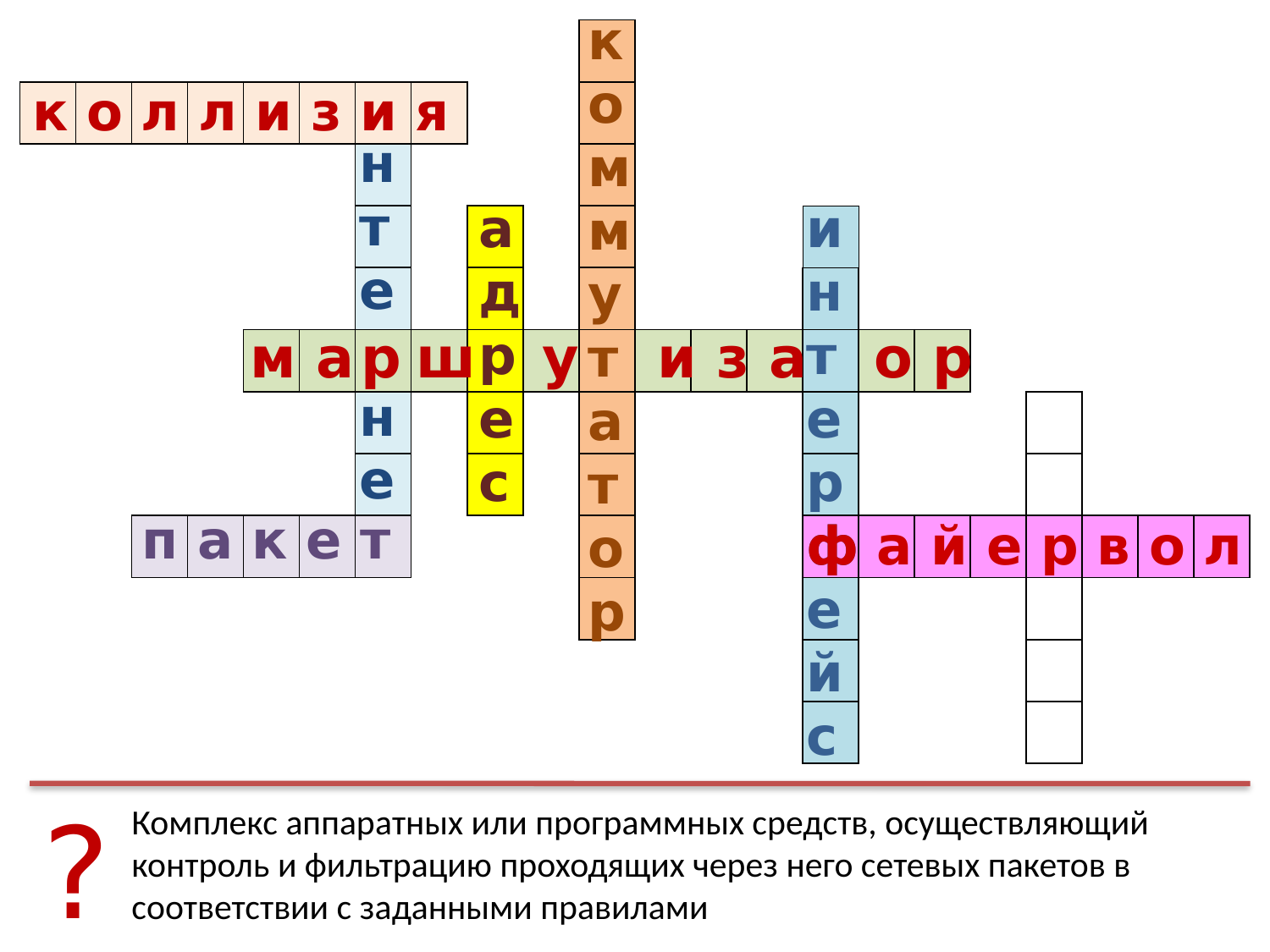

коммутатор
|  |  |  |  |  |  |  |  |  |  |  |  |  |  |  |  |  |  |  |  |  |  |
| --- | --- | --- | --- | --- | --- | --- | --- | --- | --- | --- | --- | --- | --- | --- | --- | --- | --- | --- | --- | --- | --- |
|  |  |  |  |  |  |  |  |  |  |  |  |  |  |  |  |  |  |  |  |  |  |
|  |  |  |  |  |  |  |  |  |  |  |  |  |  |  |  |  |  |  |  |  |  |
|  |  |  |  |  |  |  |  |  |  |  |  |  |  |  |  |  |  |  |  |  |  |
|  |  |  |  |  |  |  |  |  |  |  |  |  |  |  |  |  |  |  |  |  |  |
|  |  |  |  |  |  |  |  |  |  |  |  |  |  |  |  |  |  |  |  |  |  |
|  |  |  |  |  |  |  |  |  |  |  |  |  |  |  |  |  |  |  |  |  |  |
|  |  |  |  |  |  |  |  |  |  |  |  |  |  |  |  |  |  |  |  |  |  |
|  |  |  |  |  |  |  |  |  |  |  |  |  |  |  |  |  |  |  |  |  |  |
|  |  |  |  |  |  |  |  |  |  |  |  |  |  |  |  |  |  |  |  |  |  |
|  |  |  |  |  |  |  |  |  |  |  |  |  |  |  |  |  |  |  |  |  |  |
|  |  |  |  |  |  |  |  |  |  |  |  |  |  |  |  |  |  |  |  |  |  |

н
т
е

н
е
к о л л и з и я
адрес
интер
ф
ей
с
м а р ш      у    и з а    о р
п а к е т
ф а й е р в о л
?
Комплекс аппаратных или программных средств, осуществляющий контроль и фильтрацию проходящих через него сетевых пакетов в соответствии с заданными правилами